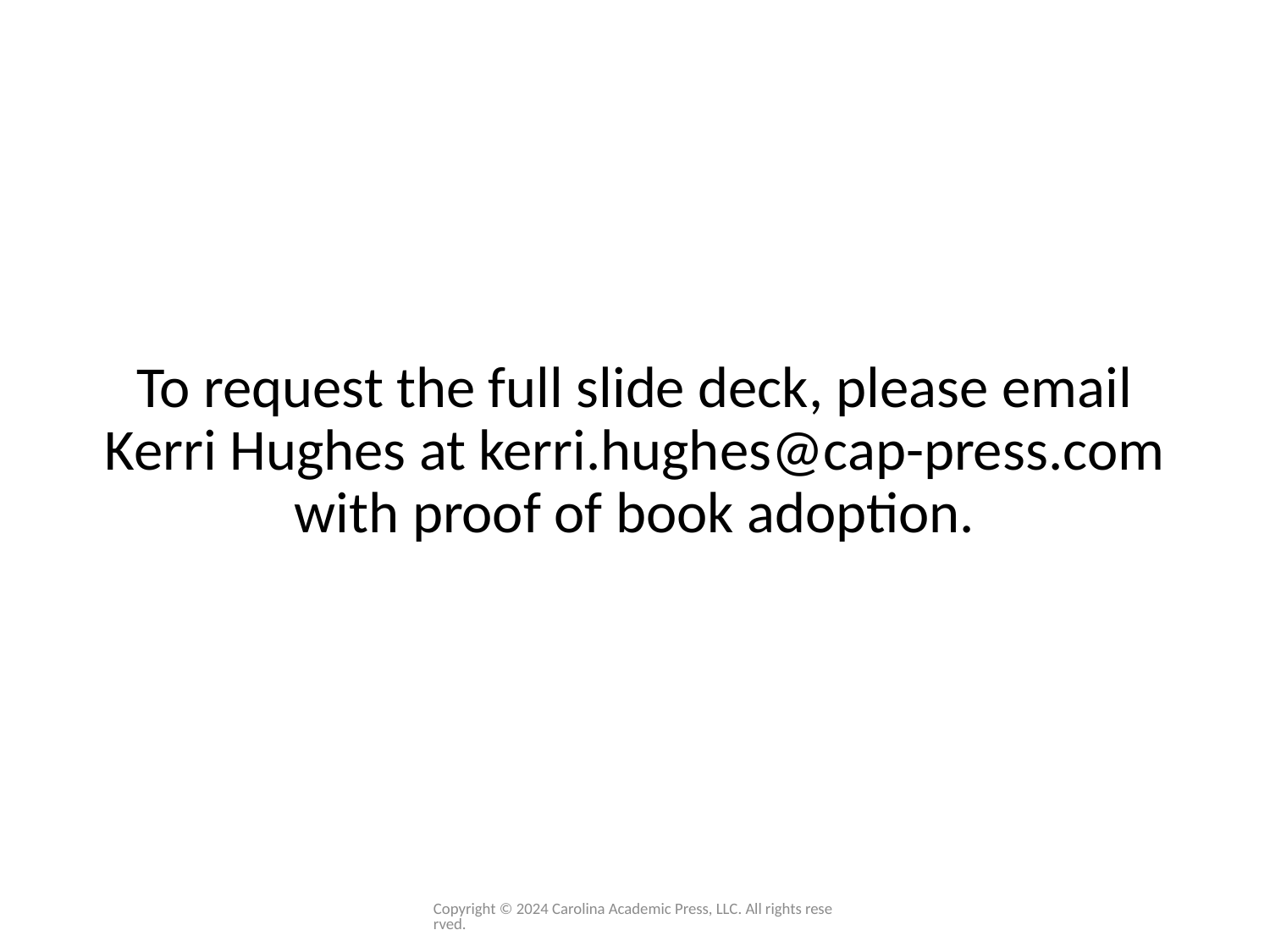

# To request the full slide deck, please email Kerri Hughes at kerri.hughes@cap-press.com with proof of book adoption.
Copyright © 2024 Carolina Academic Press, LLC. All rights reserved.